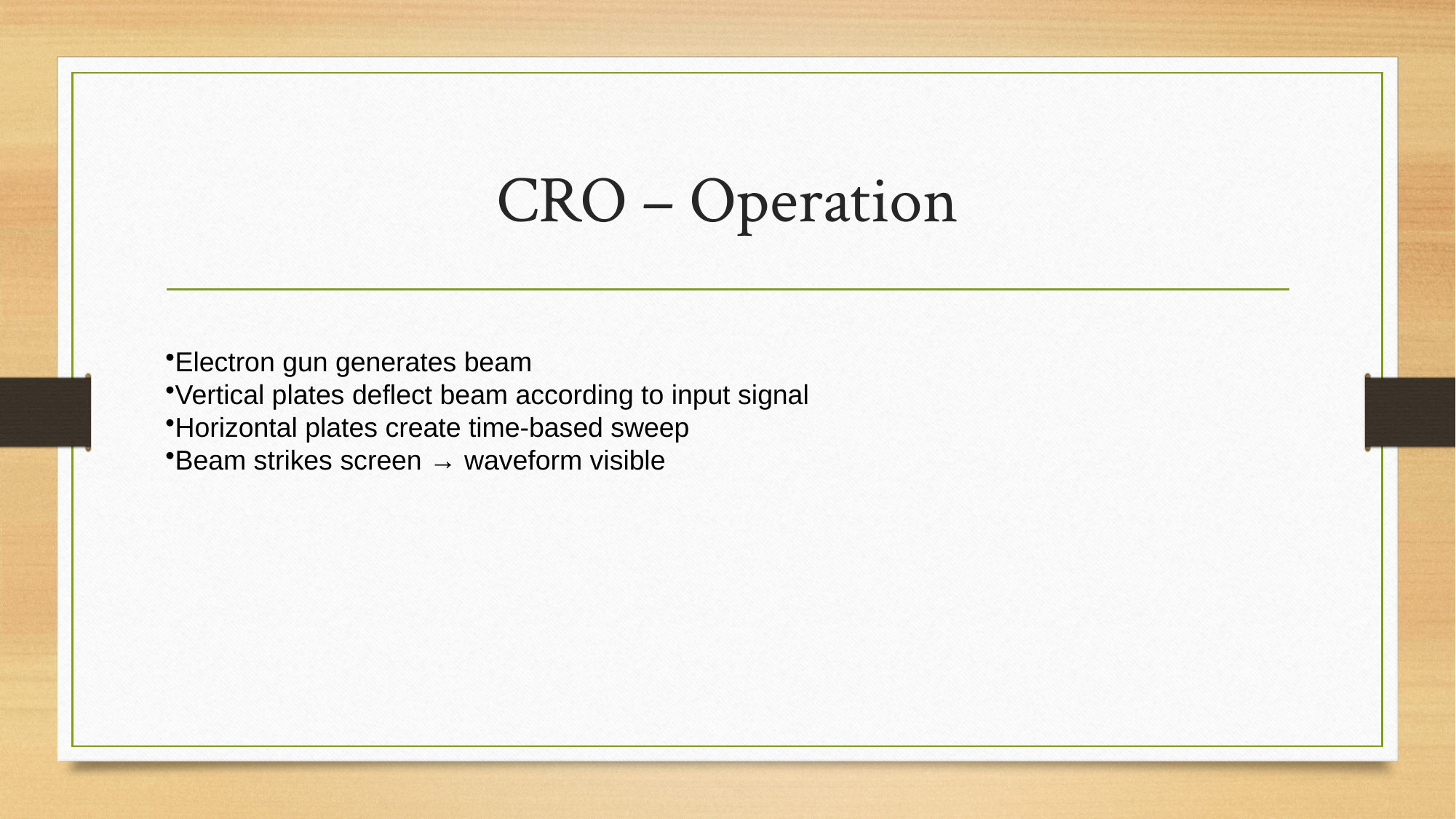

# CRO – Operation
Electron gun generates beam
Vertical plates deflect beam according to input signal
Horizontal plates create time-based sweep
Beam strikes screen → waveform visible